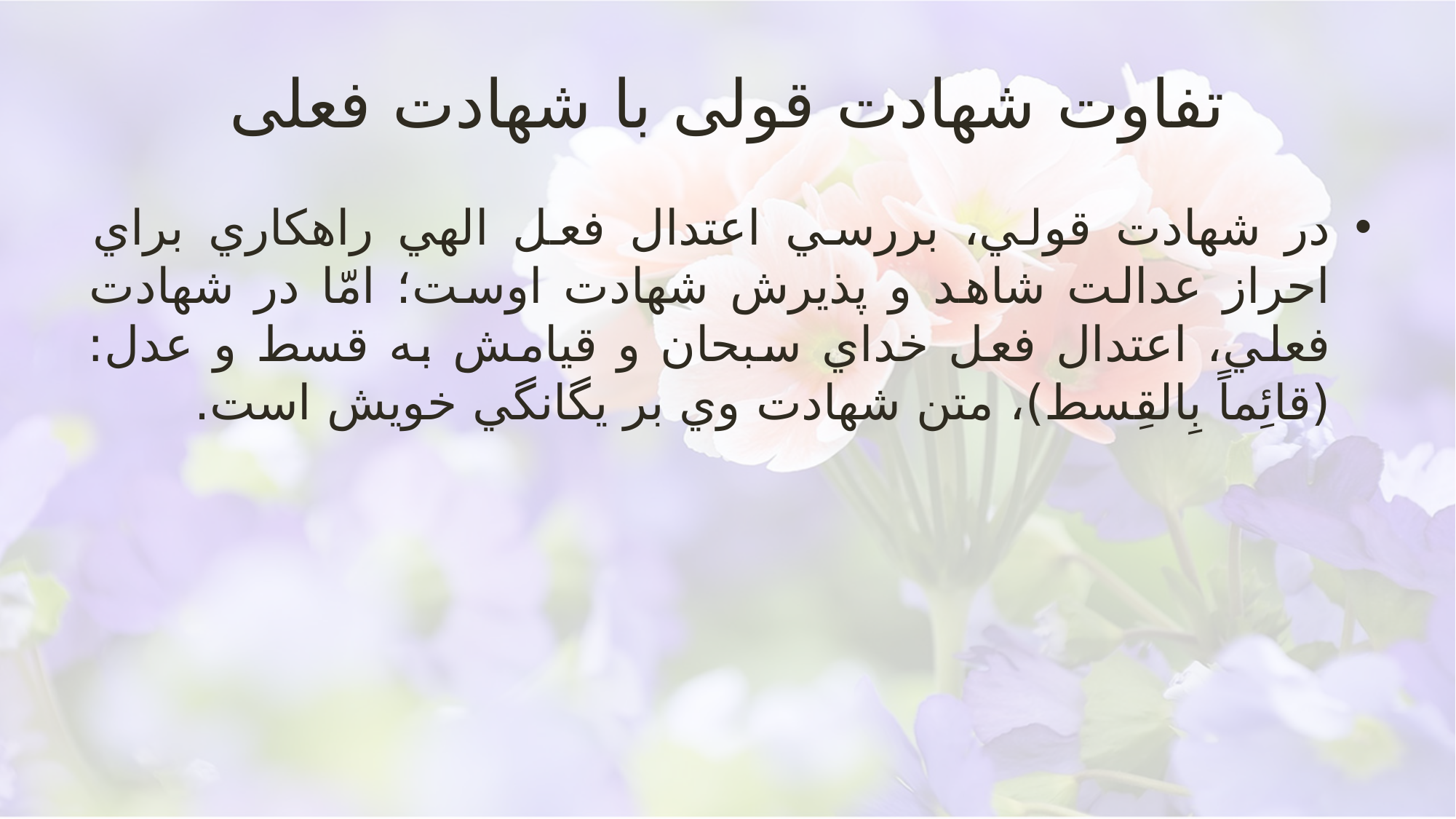

# تفاوت شهادت قولی با شهادت فعلی
در شهادت قولي، بررسي اعتدال فعل الهي راهكاري براي احراز عدالت شاهد و پذيرش شهادت اوست؛ امّا در شهادت فعلي، اعتدال فعل خداي سبحان و قيامش به قسط و عدل: (قائِماً بِالقِسط)، متن شهادت وي بر يگانگي خويش است.
تفسیر جامعه الزهرا قم/93